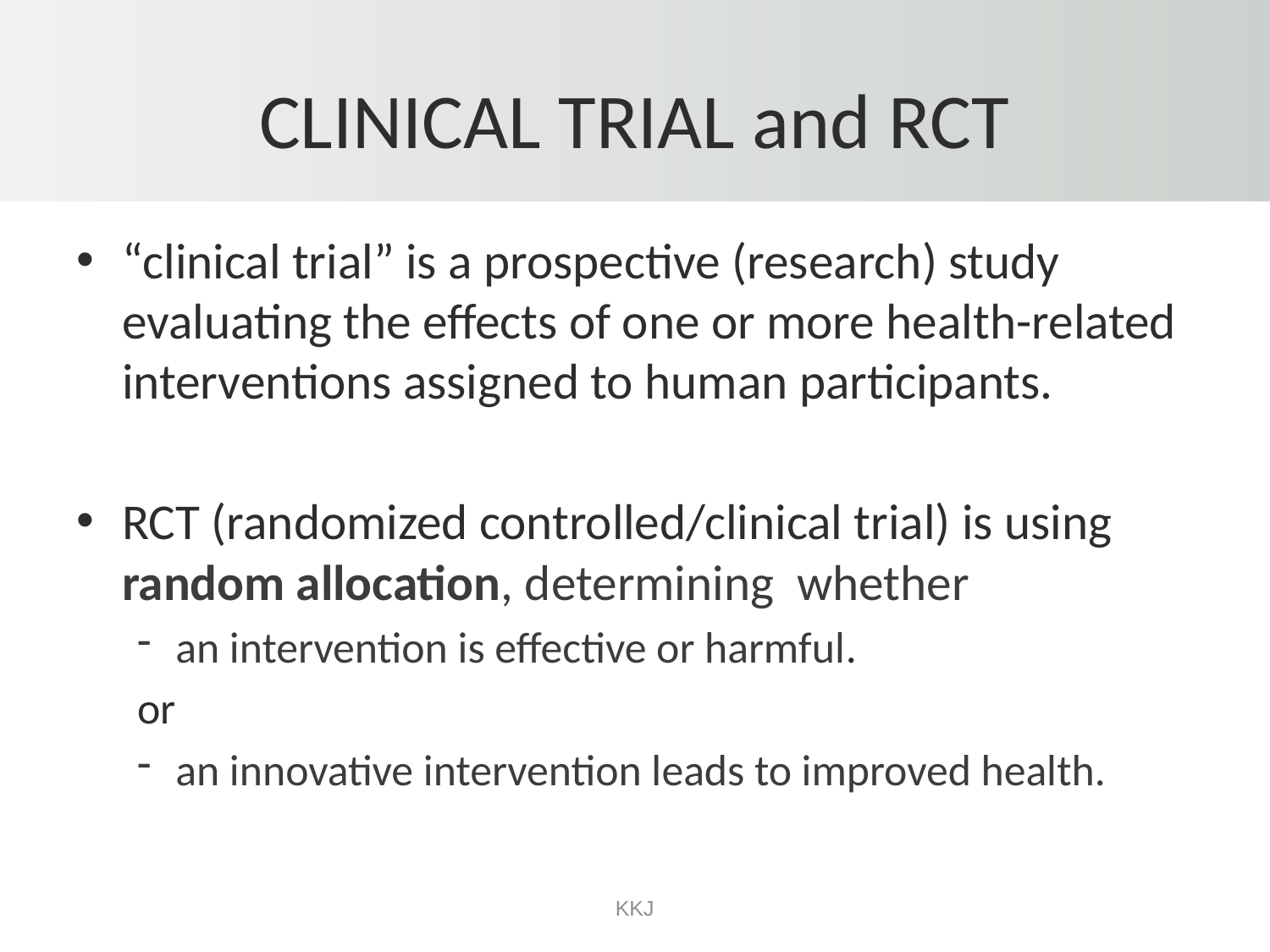

# CLINICAL TRIAL and RCT
“clinical trial” is a prospective (research) study evaluating the effects of one or more health-related interventions assigned to human participants.

RCT (randomized controlled/clinical trial) is using random allocation, determining  whether
an intervention is effective or harmful.
or
an innovative intervention leads to improved health.

KKJ